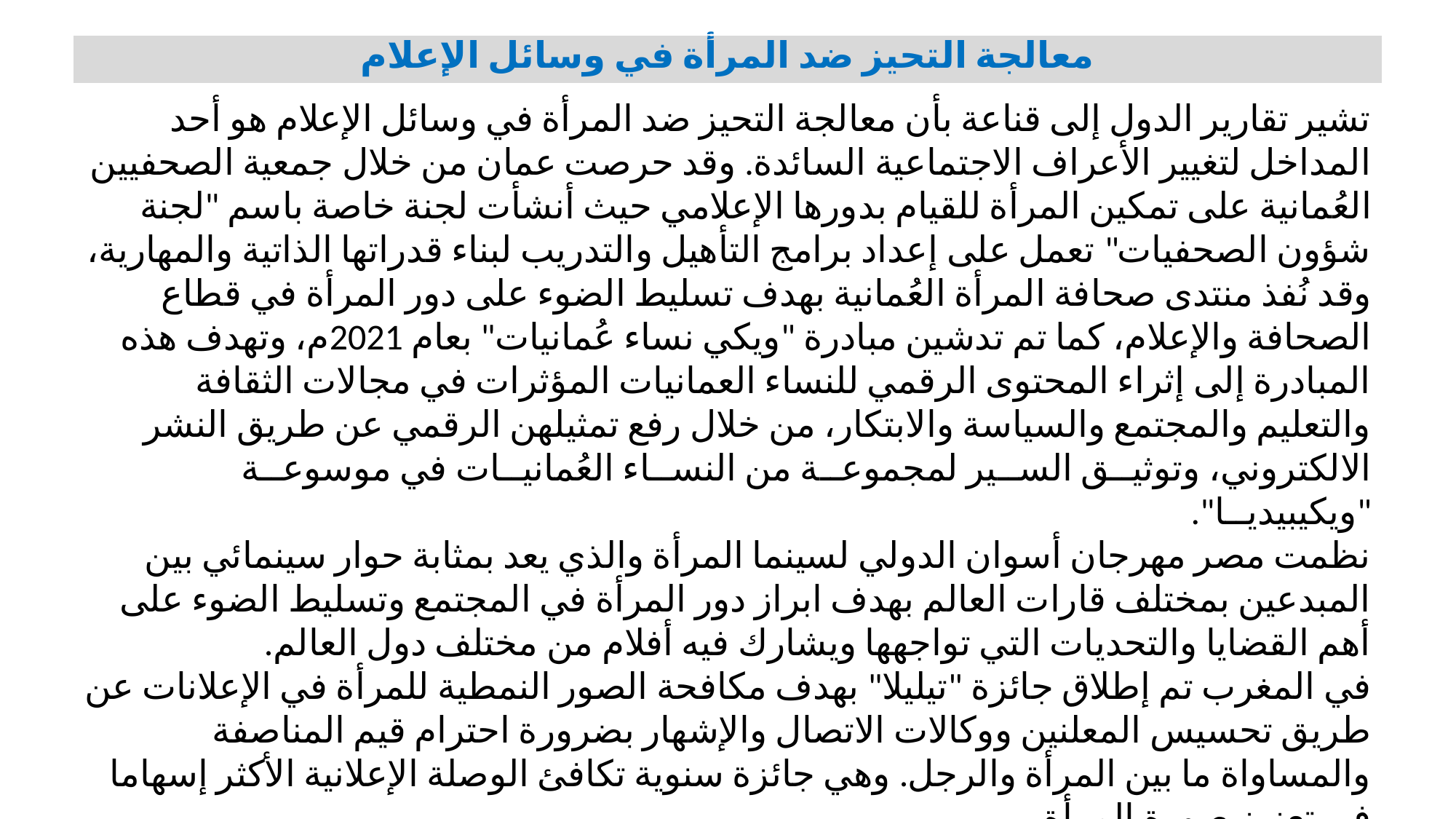

| معالجة التحيز ضد المرأة في وسائل الإعلام |
| --- |
تشير تقارير الدول إلى قناعة بأن معالجة التحيز ضد المرأة في وسائل الإعلام هو أحد المداخل لتغيير الأعراف الاجتماعية السائدة. وقد حرصت عمان من خلال جمعية الصحفيين العُمانية على تمكين المرأة للقيام بدورها الإعلامي حيث أنشأت لجنة خاصة باسم "لجنة شؤون الصحفيات" تعمل على إعداد برامج التأهيل والتدريب لبناء قدراتها الذاتية والمهارية، وقد نُفذ منتدى صحافة المرأة العُمانية بهدف تسليط الضوء على دور المرأة في قطاع الصحافة والإعلام، كما تم تدشين مبادرة "ويكي نساء عُمانيات" بعام 2021م، وتهدف هذه المبادرة إلى إثراء المحتوى الرقمي للنساء العمانيات المؤثرات في مجالات الثقافة والتعليم والمجتمع والسياسة والابتكار، من خلال رفع تمثيلهن الرقمي عن طريق النشر الالكتروني، وتوثيــق الســير لمجموعــة من النســاء العُمانيــات في موسوعــة "ويكيبيديــا".
نظمت مصر مهرجان أسوان الدولي لسينما المرأة والذي يعد بمثابة حوار سينمائي بين المبدعين بمختلف قارات العالم بهدف ابراز دور المرأة في المجتمع وتسليط الضوء على أهم القضايا والتحديات التي تواجهها ويشارك فيه أفلام من مختلف دول العالم.
في المغرب تم إطلاق جائزة "تيليلا" بهدف مكافحة الصور النمطية للمرأة في الإعلانات عن طريق تحسيس المعلنين ووكالات الاتصال والإشهار بضرورة احترام قيم المناصفة والمساواة ما بين المرأة والرجل. وهي جائزة سنوية تكافئ الوصلة الإعلانية الأكثر إسهاما في تعزيز صورة المرأة.